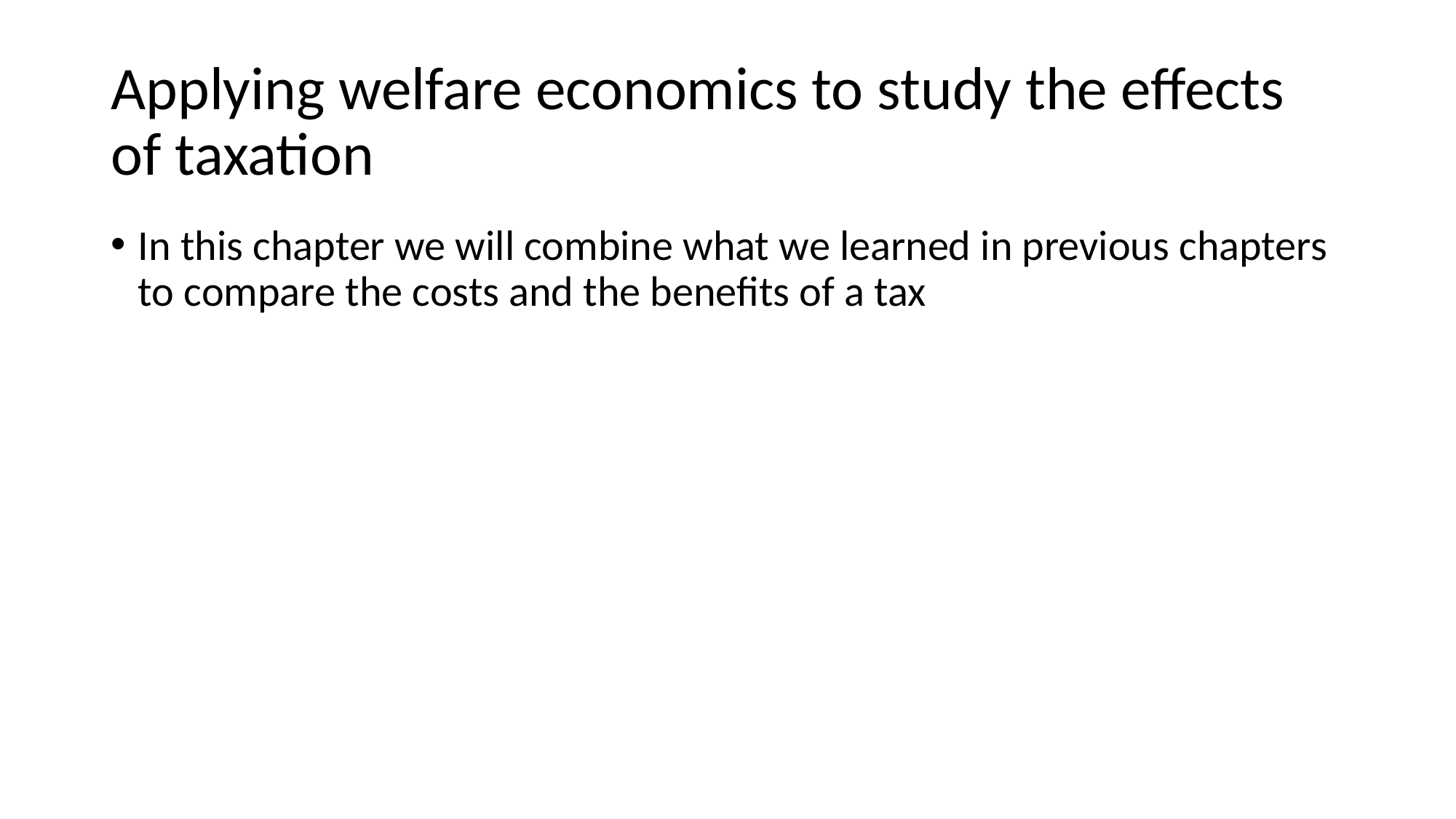

# Applying welfare economics to study the effects of taxation
In this chapter we will combine what we learned in previous chapters to compare the costs and the benefits of a tax